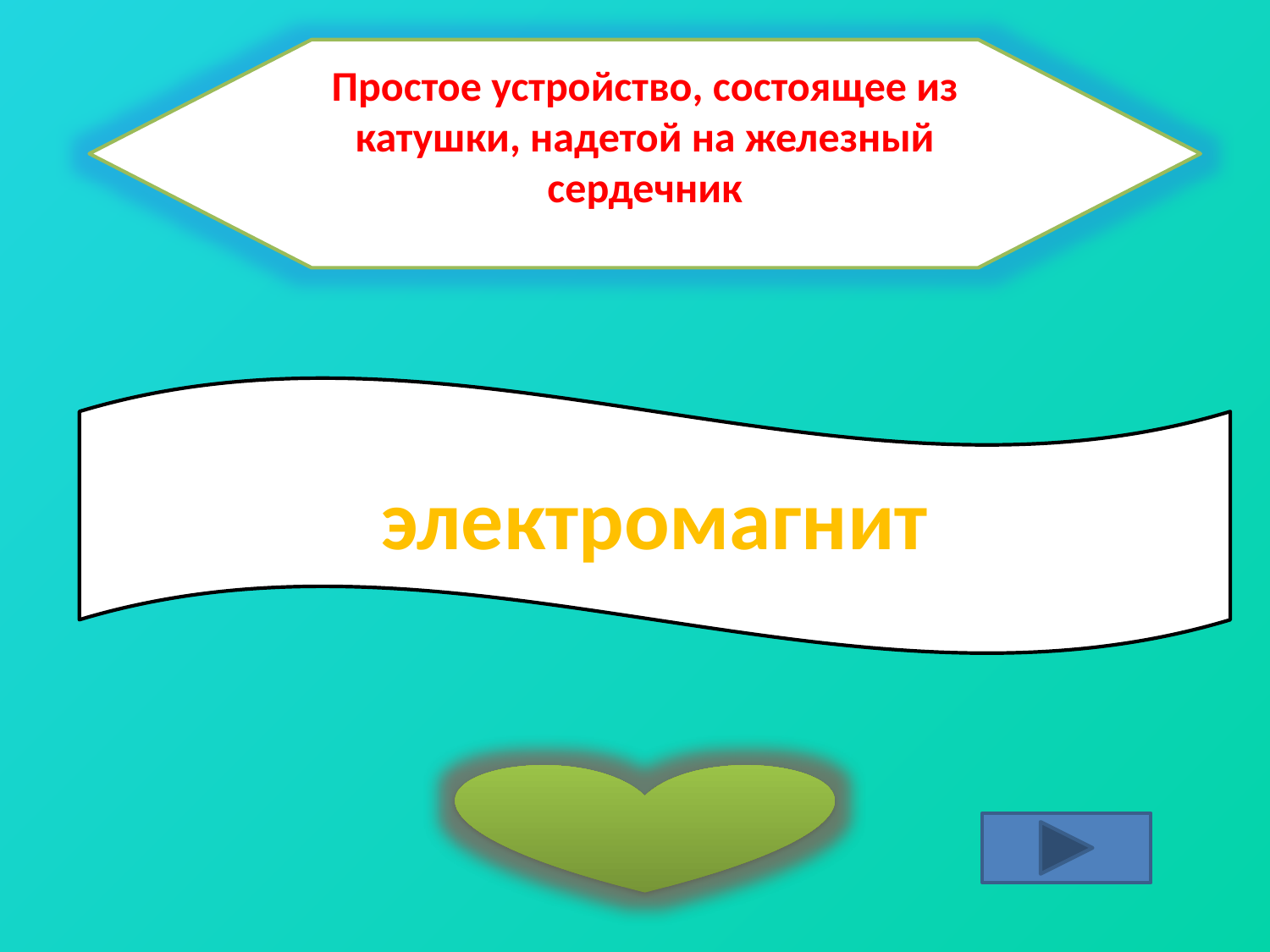

Простое устройство, состоящее из катушки, надетой на железный сердечник

электромагнит